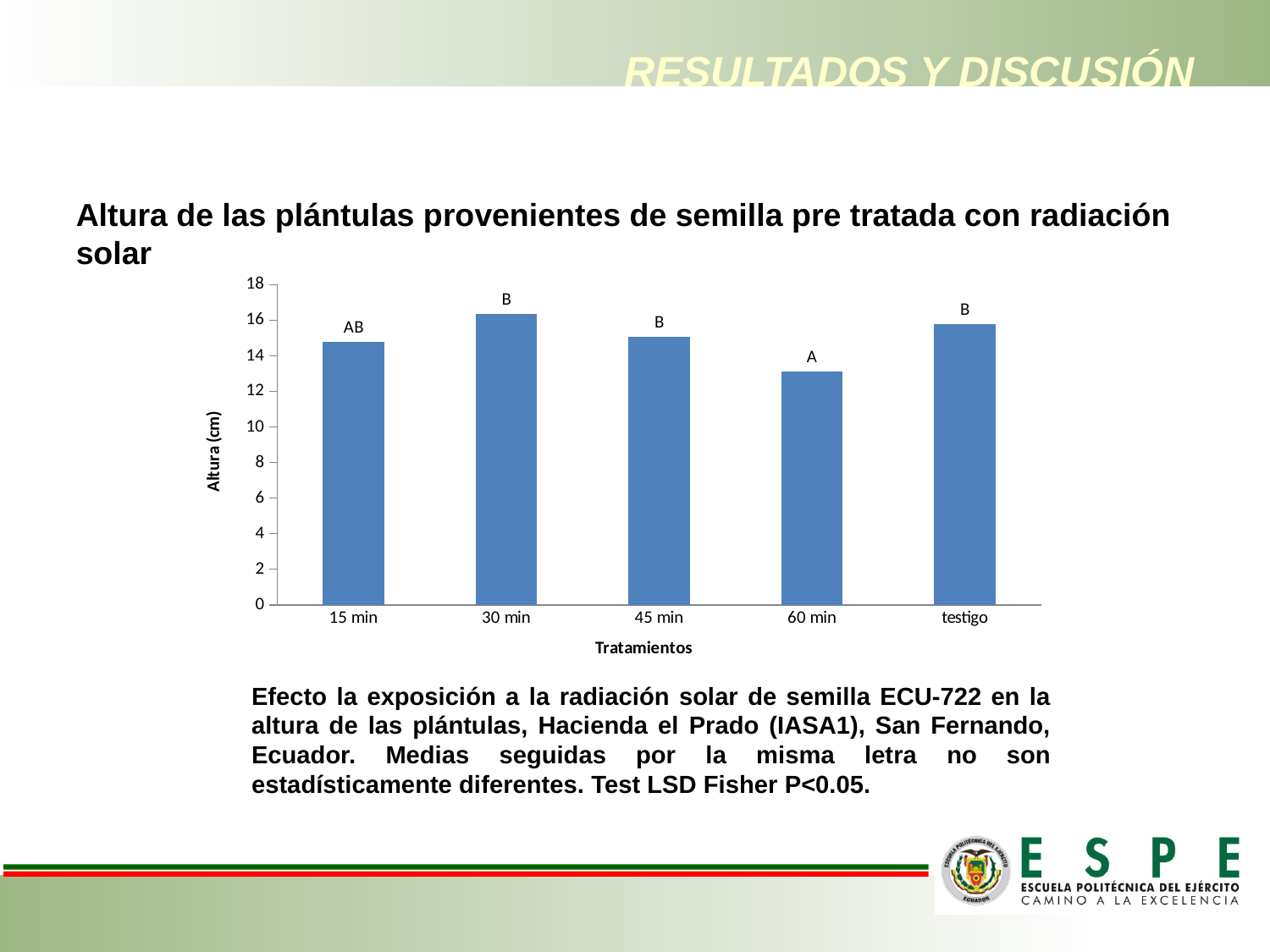

# RESULTADOS Y DISCUSIÓN
Altura de las plántulas provenientes de semilla pre tratada con radiación solar

### Chart

| Category | Altura |
|---|---|
| 15 min | 14.8 |
| 30 min | 16.35 |
| 45 min | 15.05 |
| 60 min | 13.13 |
| testigo | 15.78 |
Efecto la exposición a la radiación solar de semilla ECU-722 en la altura de las plántulas, Hacienda el Prado (IASA1), San Fernando, Ecuador. Medias seguidas por la misma letra no son estadísticamente diferentes. Test LSD Fisher P<0.05.